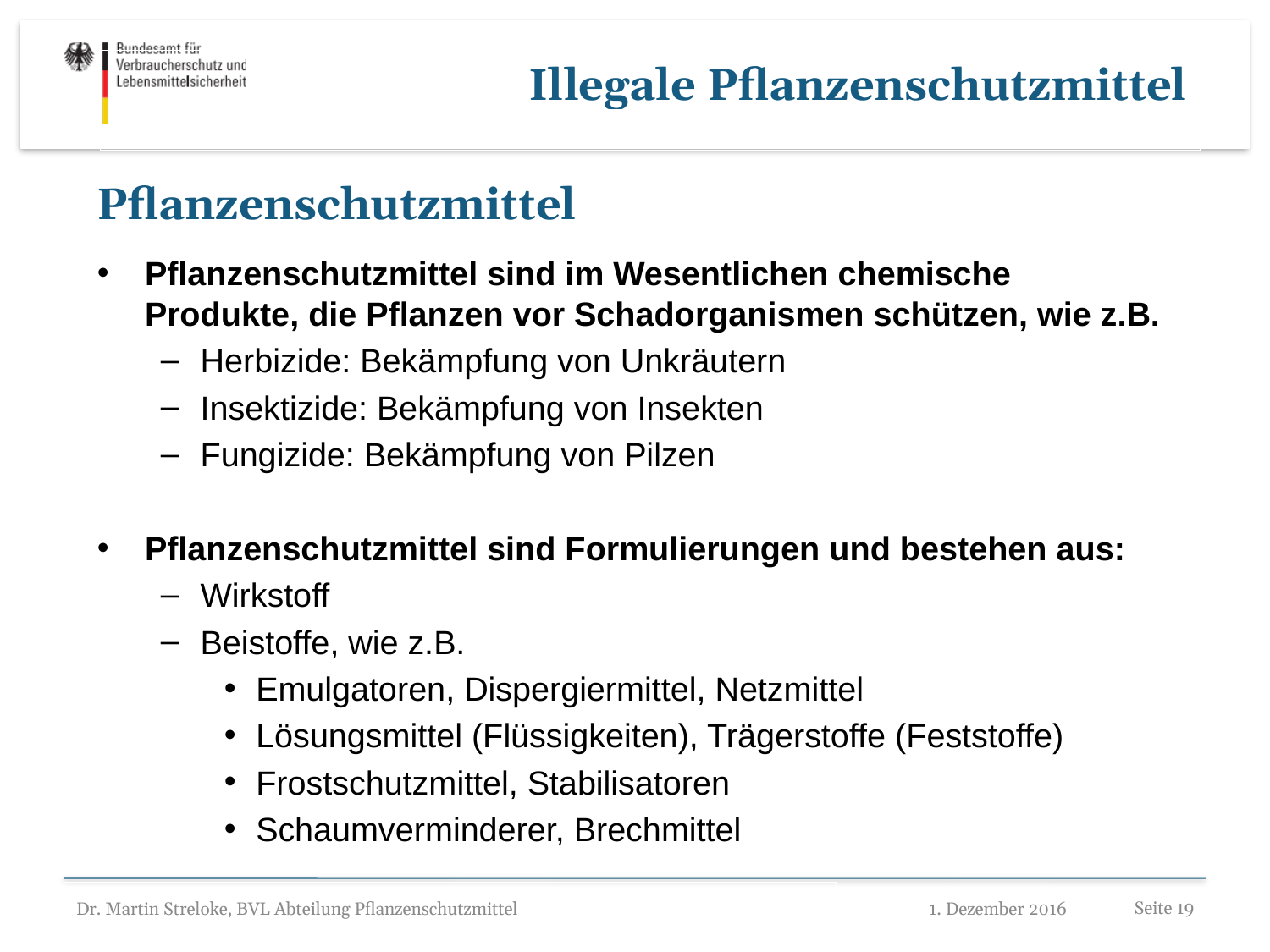

Illegale Pflanzenschutzmittel
Pflanzenschutzmittel
Pflanzenschutzmittel sind im Wesentlichen chemische Produkte, die Pflanzen vor Schadorganismen schützen, wie z.B.
Herbizide: Bekämpfung von Unkräutern
Insektizide: Bekämpfung von Insekten
Fungizide: Bekämpfung von Pilzen

Pflanzenschutzmittel sind Formulierungen und bestehen aus:
Wirkstoff
Beistoffe, wie z.B.
Emulgatoren, Dispergiermittel, Netzmittel
Lösungsmittel (Flüssigkeiten), Trägerstoffe (Feststoffe)
Frostschutzmittel, Stabilisatoren
Schaumverminderer, Brechmittel

Dr. Martin Streloke, BVL Abteilung Pflanzenschutzmittel
1. Dezember 2016